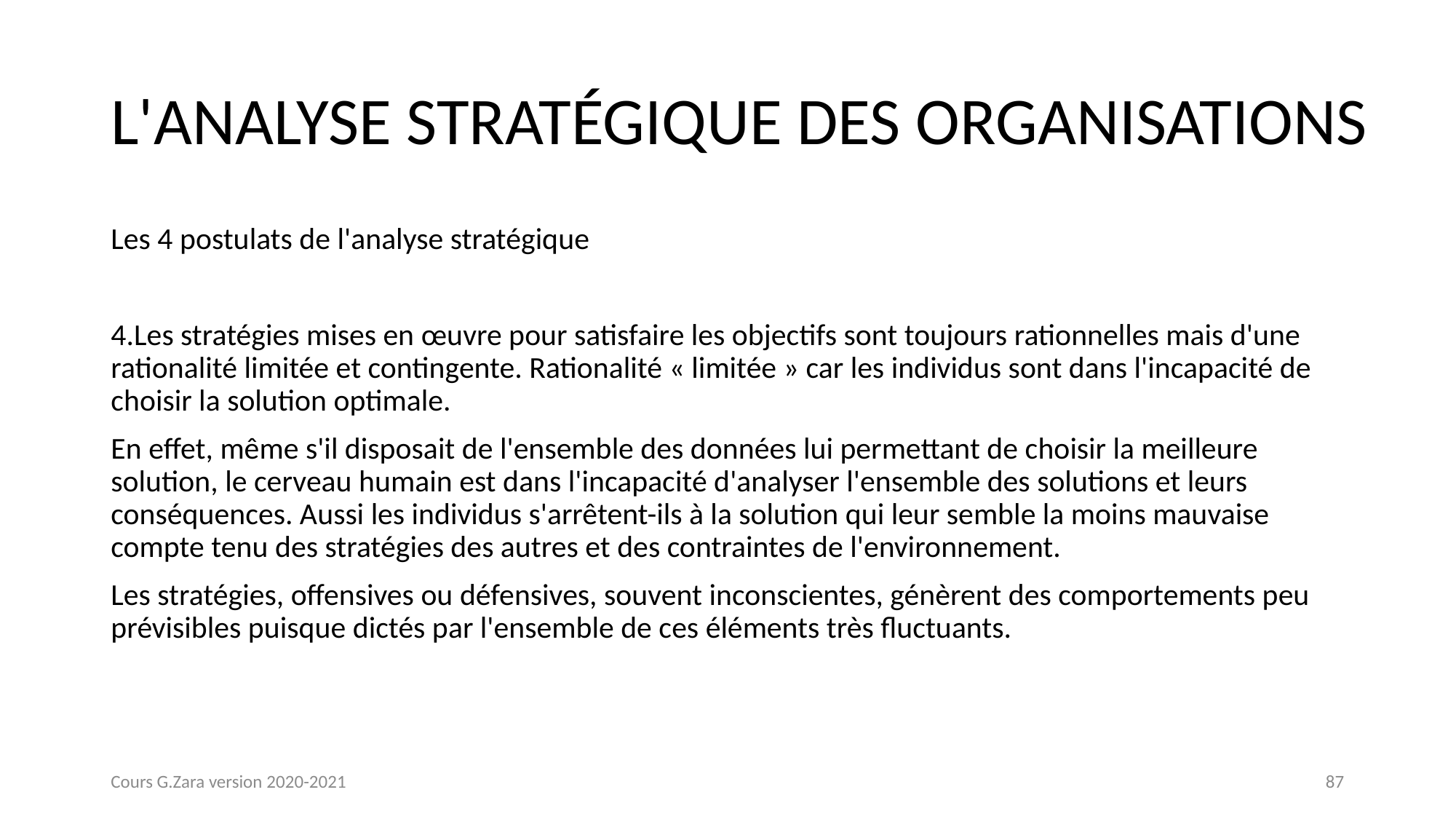

# L'ANALYSE STRATÉGIQUE DES ORGANISATIONS
Les 4 postulats de l'analyse stratégique

Les stratégies mises en œuvre pour satisfaire les objectifs sont toujours rationnelles mais d'une rationalité limitée et contingente. Rationalité « limitée » car les individus sont dans l'incapacité de choisir la solution optimale.
En effet, même s'il disposait de l'ensemble des données lui permettant de choisir la meilleure solution, le cerveau humain est dans l'incapacité d'analyser l'ensemble des solutions et leurs conséquences. Aussi les individus s'arrêtent-ils à la solution qui leur semble la moins mauvaise compte tenu des stratégies des autres et des contraintes de l'environnement.
Les stratégies, offensives ou défensives, souvent inconscientes, génèrent des comportements peu prévisibles puisque dictés par l'ensemble de ces éléments très fluctuants.

Cours G.Zara version 2020-2021
87